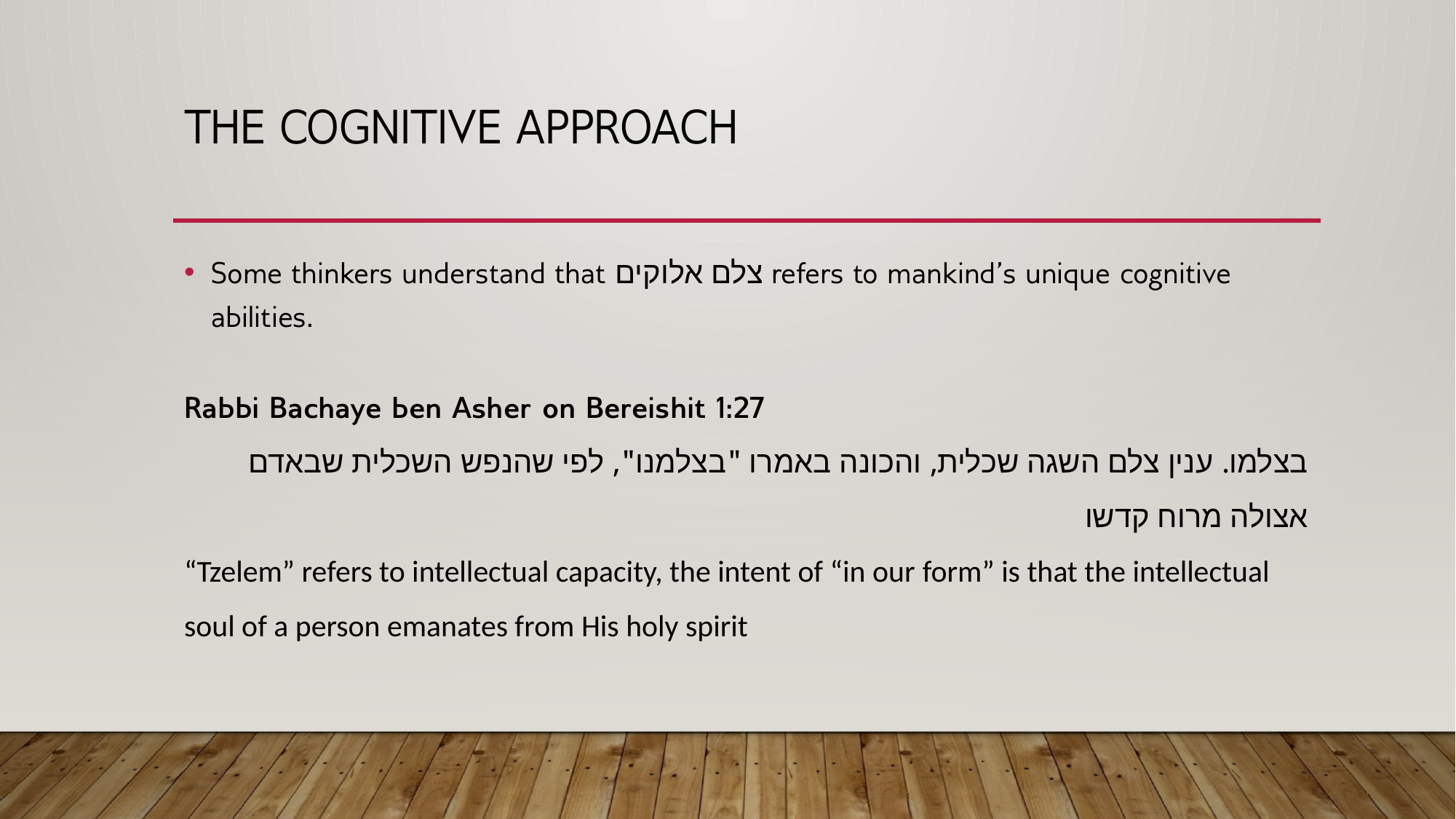

# The Cognitive Approach
Some thinkers understand that צלם אלוקים refers to mankind’s unique cognitive abilities.

Rabbi Bachaye ben Asher on Bereishit 1:27
בצלמו. ענין צלם השגה שכלית, והכונה באמרו "בצלמנו", לפי שהנפש השכלית שבאדם אצולה מרוח קדשו
“Tzelem” refers to intellectual capacity, the intent of “in our form” is that the intellectual soul of a person emanates from His holy spirit